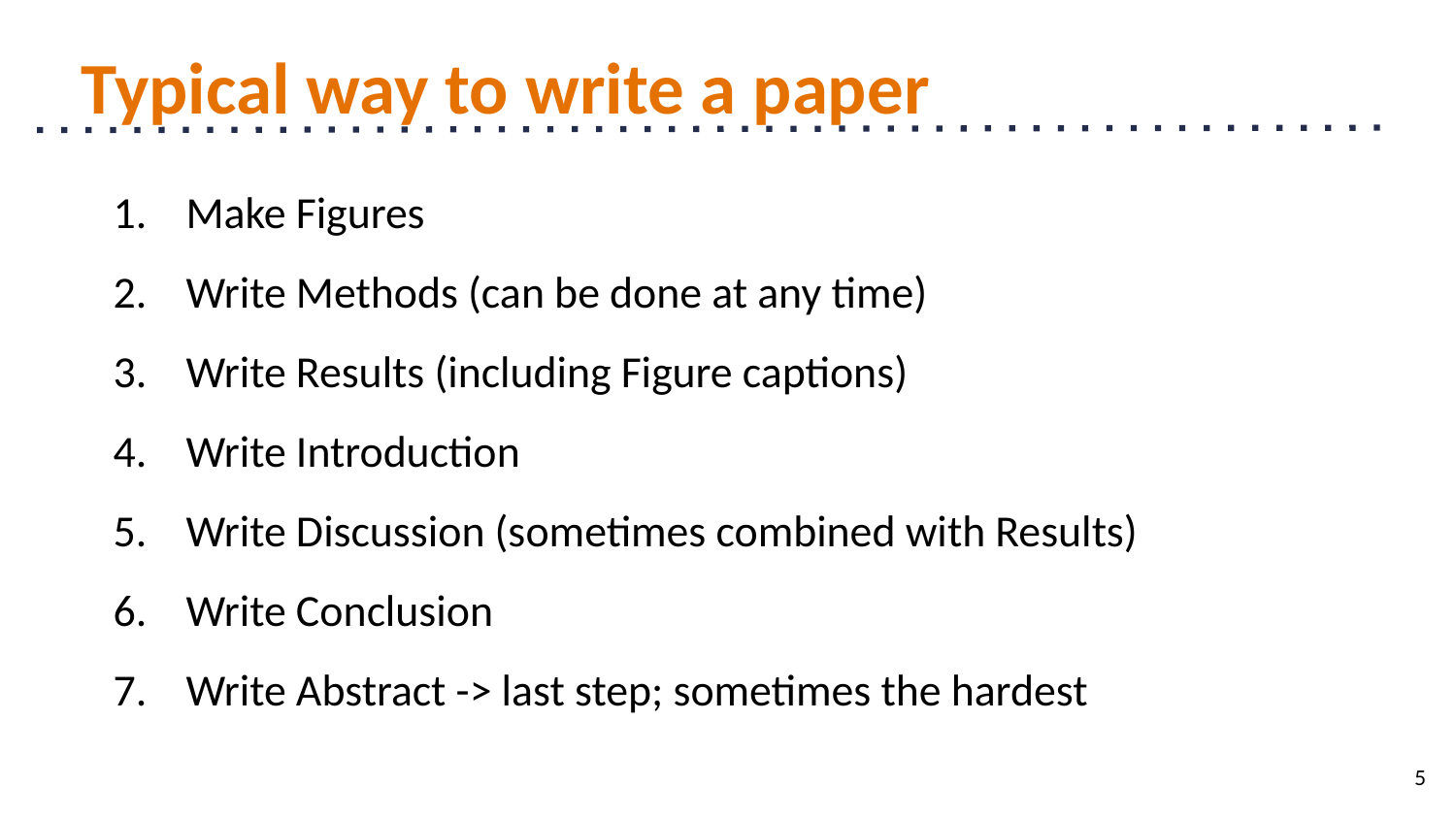

# Typical way to write a paper
Make Figures
Write Methods (can be done at any time)
Write Results (including Figure captions)
Write Introduction
Write Discussion (sometimes combined with Results)
Write Conclusion
Write Abstract -> last step; sometimes the hardest

5